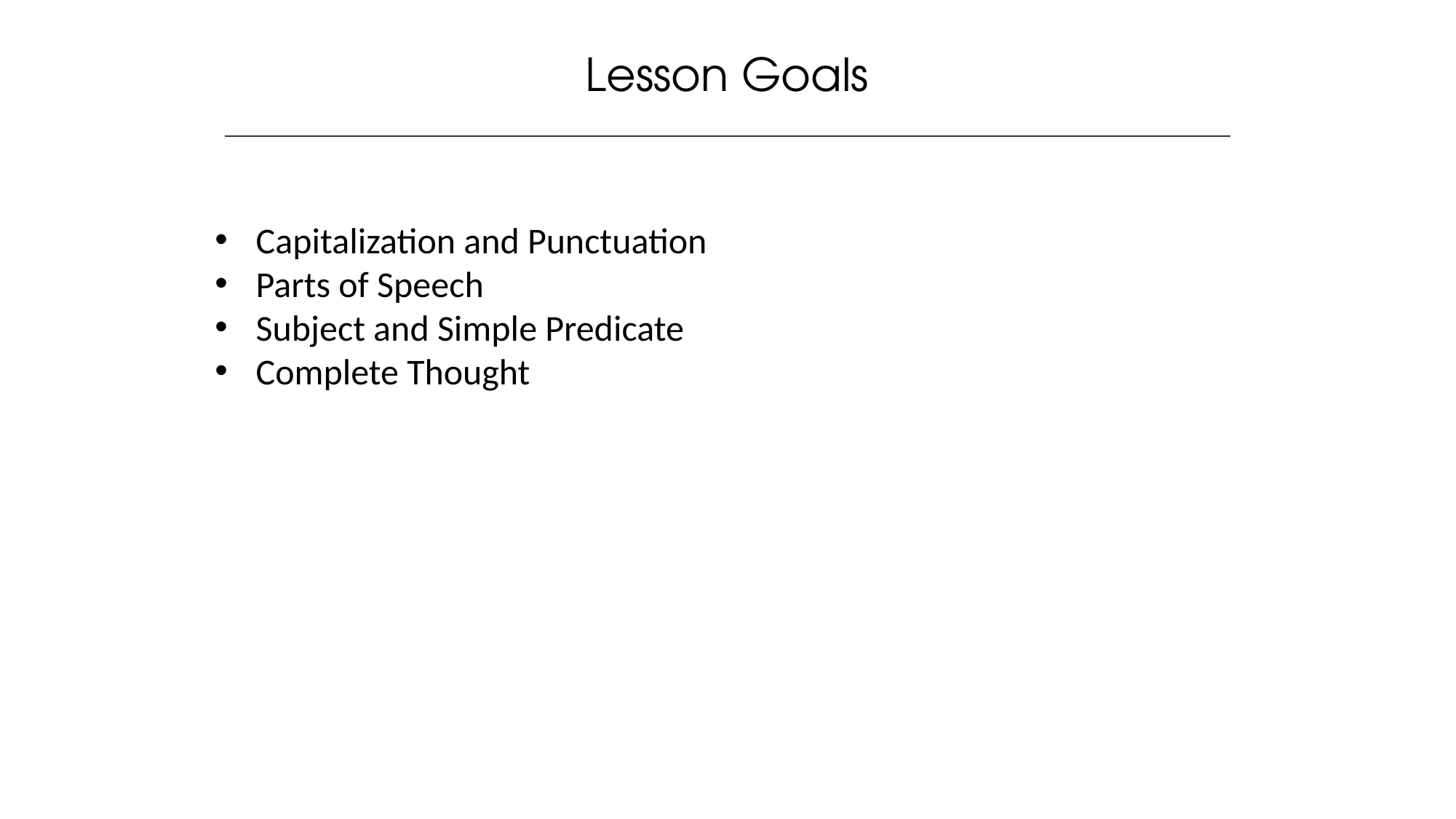

Lesson Goals
Capitalization and Punctuation
Parts of Speech
Subject and Simple Predicate
Complete Thought